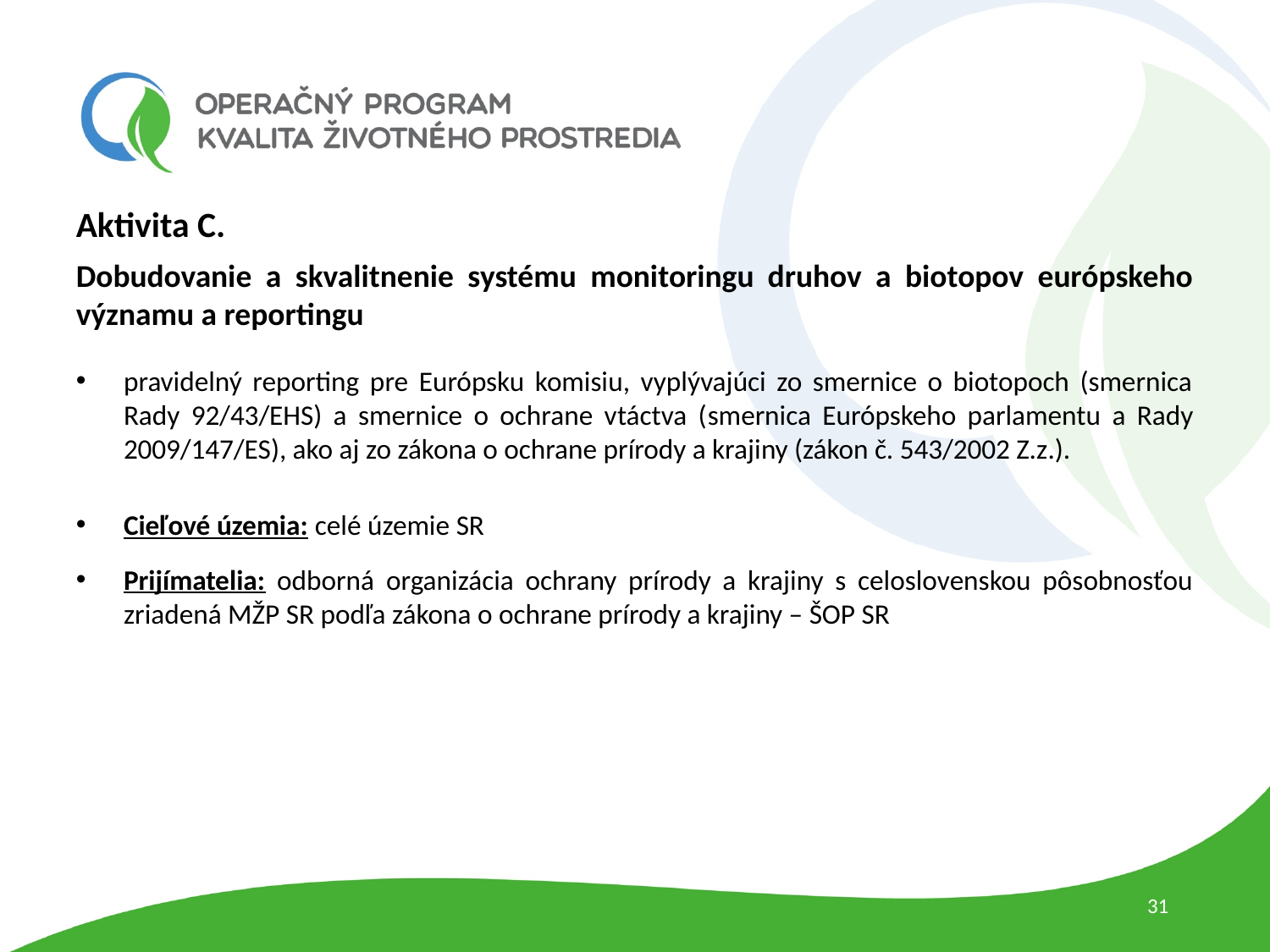

Aktivita C.
Dobudovanie a skvalitnenie systému monitoringu druhov a biotopov európskeho významu a reportingu
pravidelný reporting pre Európsku komisiu, vyplývajúci zo smernice o biotopoch (smernica Rady 92/43/EHS) a smernice o ochrane vtáctva (smernica Európskeho parlamentu a Rady 2009/147/ES), ako aj zo zákona o ochrane prírody a krajiny (zákon č. 543/2002 Z.z.).
Cieľové územia: celé územie SR
Prijímatelia: odborná organizácia ochrany prírody a krajiny s celoslovenskou pôsobnosťou zriadená MŽP SR podľa zákona o ochrane prírody a krajiny – ŠOP SR
31